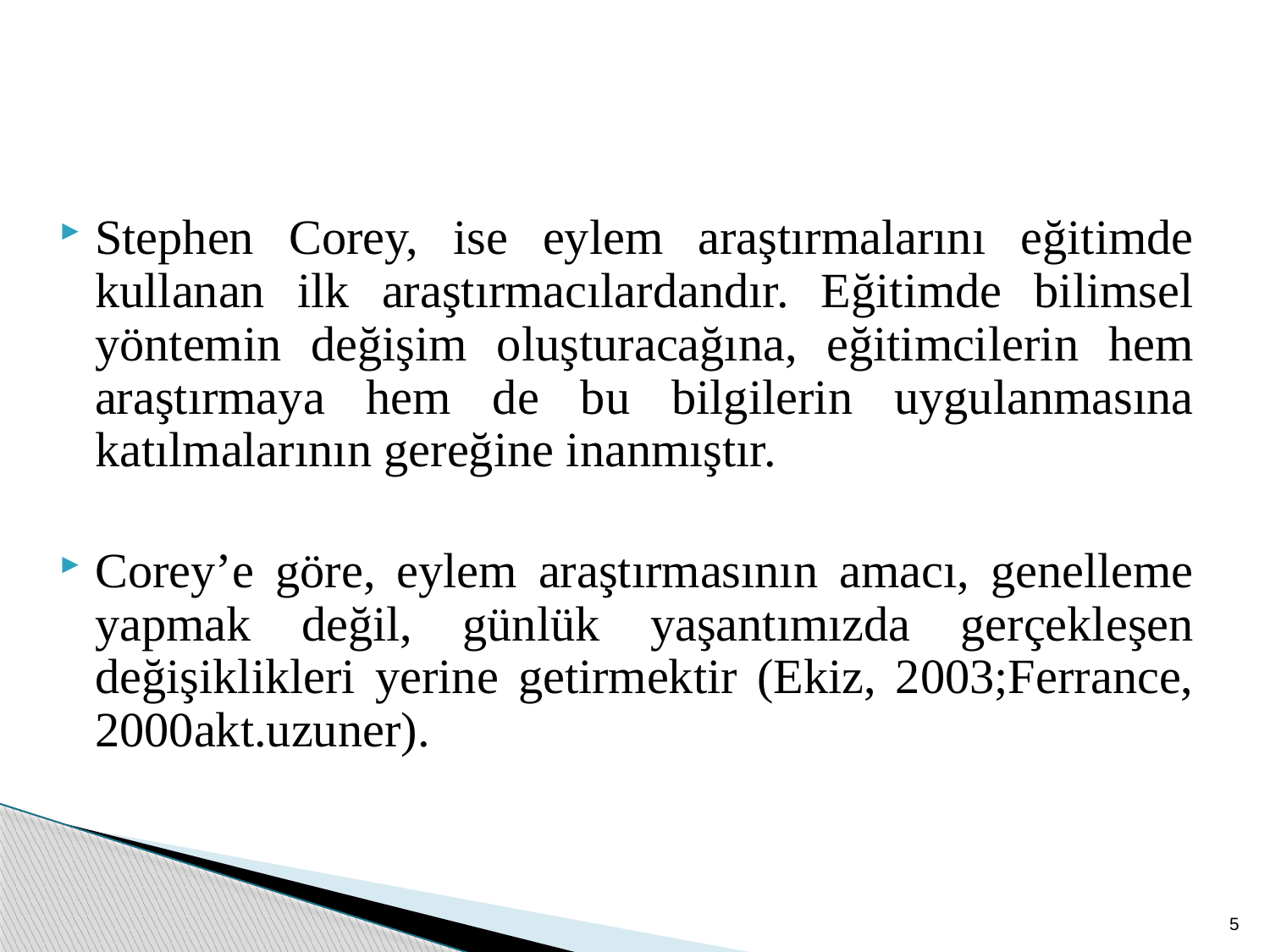

Stephen Corey, ise eylem araştırmalarını eğitimde kullanan ilk araştırmacılardandır. Eğitimde bilimsel yöntemin değişim oluşturacağına, eğitimcilerin hem araştırmaya hem de bu bilgilerin uygulanmasına katılmalarının gereğine inanmıştır.

Corey’e göre, eylem araştırmasının amacı, genelleme yapmak değil, günlük yaşantımızda gerçekleşen değişiklikleri yerine getirmektir (Ekiz, 2003;Ferrance, 2000akt.uzuner).
5